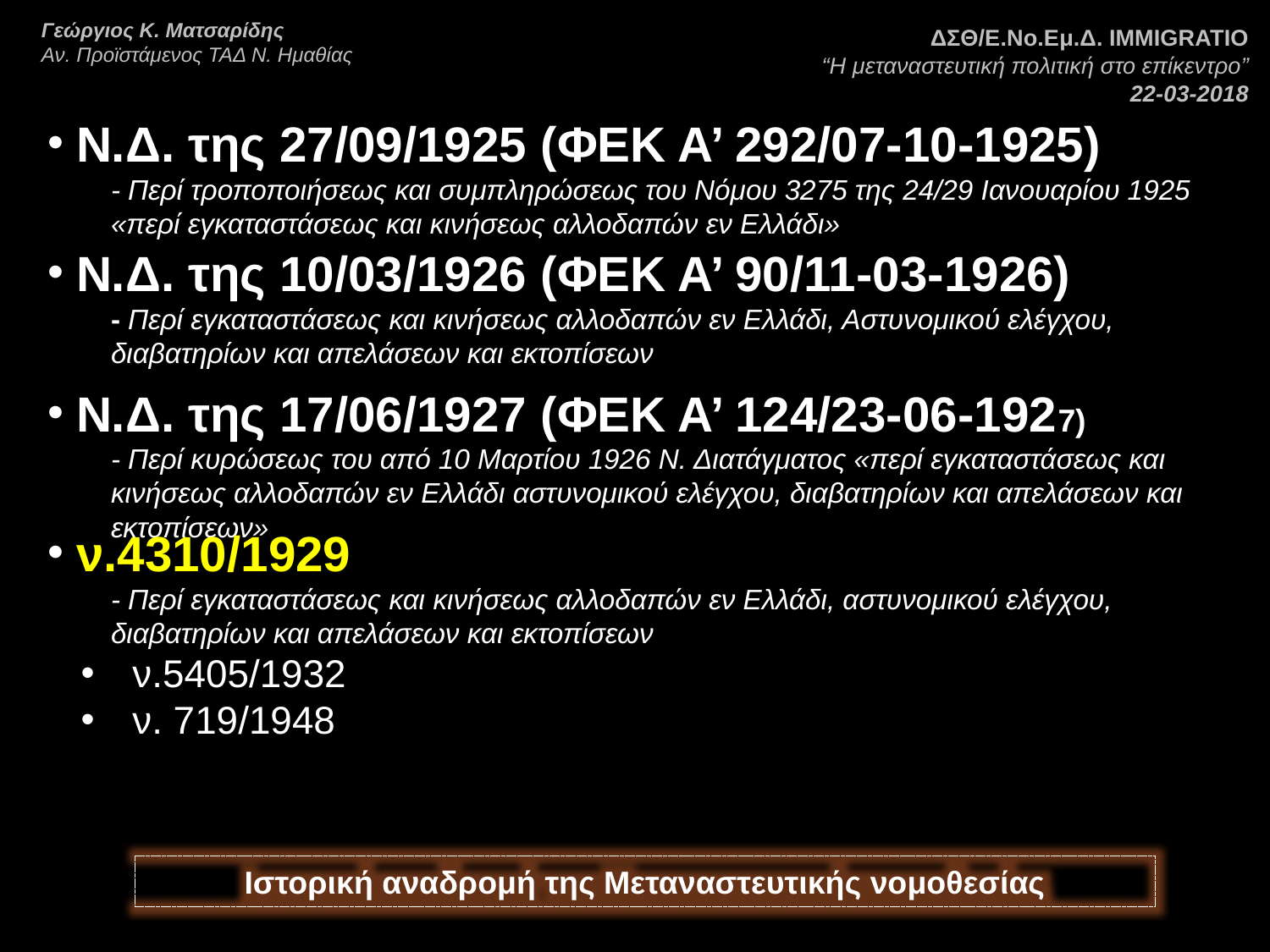

Γεώργιος Κ. Ματσαρίδης
Αν. Προϊστάμενος ΤΑΔ Ν. Ημαθίας
ΔΣΘ/Ε.Νο.Εμ.Δ. IMMIGRATIO
“Η μεταναστευτική πολιτική στο επίκεντρο”
22-03-2018
 Ν.Δ. της 27/09/1925 (ΦΕΚ Α’ 292/07-10-1925)
- Περί τροποποιήσεως και συμπληρώσεως του Νόμου 3275 της 24/29 Ιανουαρίου 1925 «περί εγκαταστάσεως και κινήσεως αλλοδαπών εν Ελλάδι»
 Ν.Δ. της 10/03/1926 (ΦΕΚ Α’ 90/11-03-1926)
- Περί εγκαταστάσεως και κινήσεως αλλοδαπών εν Ελλάδι, Αστυνομικού ελέγχου, διαβατηρίων και απελάσεων και εκτοπίσεων
 Ν.Δ. της 17/06/1927 (ΦΕΚ Α’ 124/23-06-1927)
- Περί κυρώσεως του από 10 Μαρτίου 1926 Ν. Διατάγματος «περί εγκαταστάσεως και κινήσεως αλλοδαπών εν Ελλάδι αστυνομικού ελέγχου, διαβατηρίων και απελάσεων και εκτοπίσεων»
 ν.4310/1929
- Περί εγκαταστάσεως και κινήσεως αλλοδαπών εν Ελλάδι, αστυνομικού ελέγχου, διαβατηρίων και απελάσεων και εκτοπίσεων
  ν.5405/1932
  ν. 719/1948
Ιστορική αναδρομή της Μεταναστευτικής νομοθεσίας